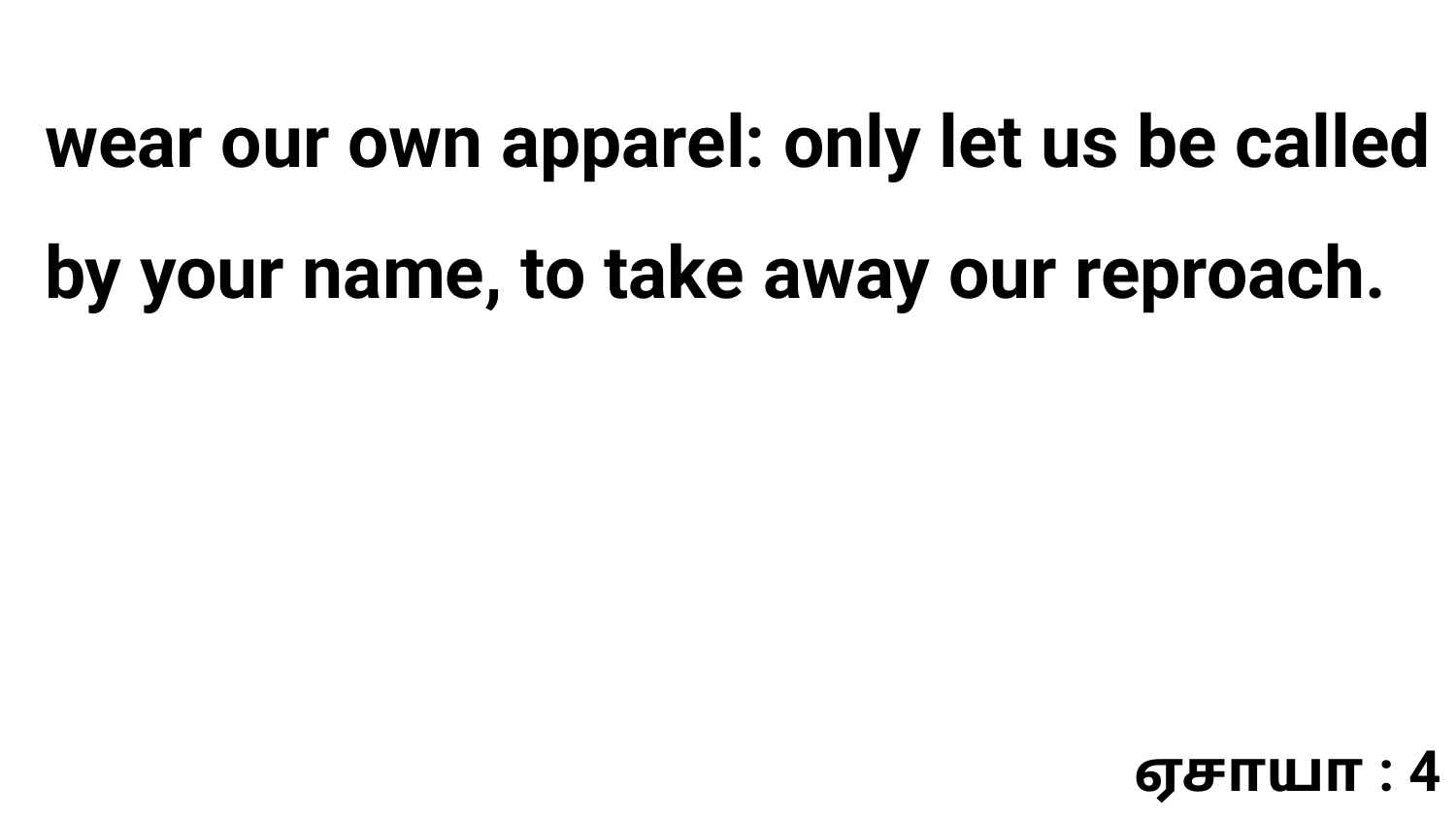

wear our own apparel: only let us be called by your name, to take away our reproach.
ஏசாயா : 4